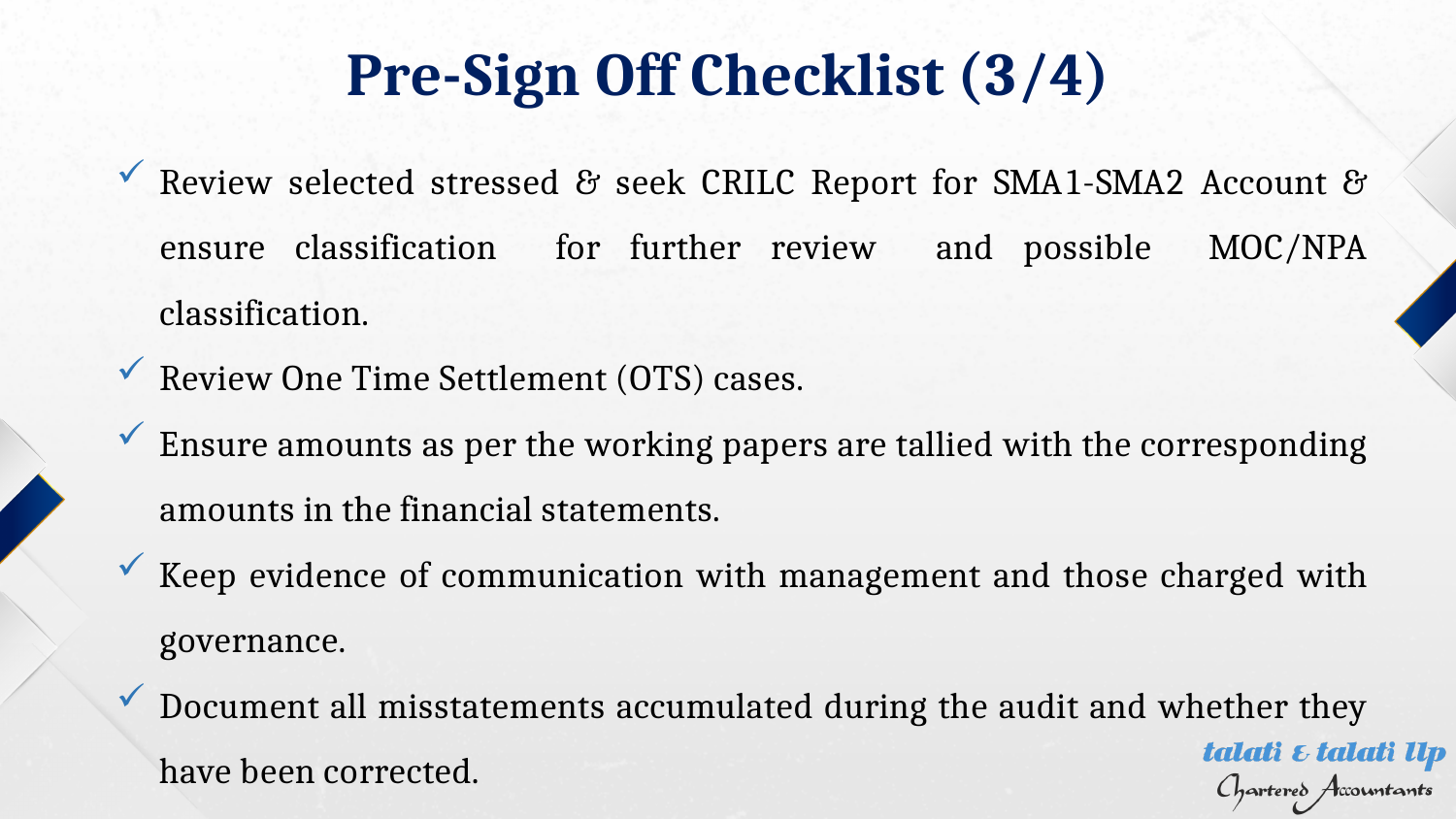

# Pre-Sign Off Checklist (3/4)
Review selected stressed & seek CRILC Report for SMA1-SMA2 Account & ensure classification  for further review  and possible  MOC/NPA classification.
Review One Time Settlement (OTS) cases.
Ensure amounts as per the working papers are tallied with the corresponding amounts in the financial statements.
Keep evidence of communication with management and those charged with governance.
Document all misstatements accumulated during the audit and whether they have been corrected.